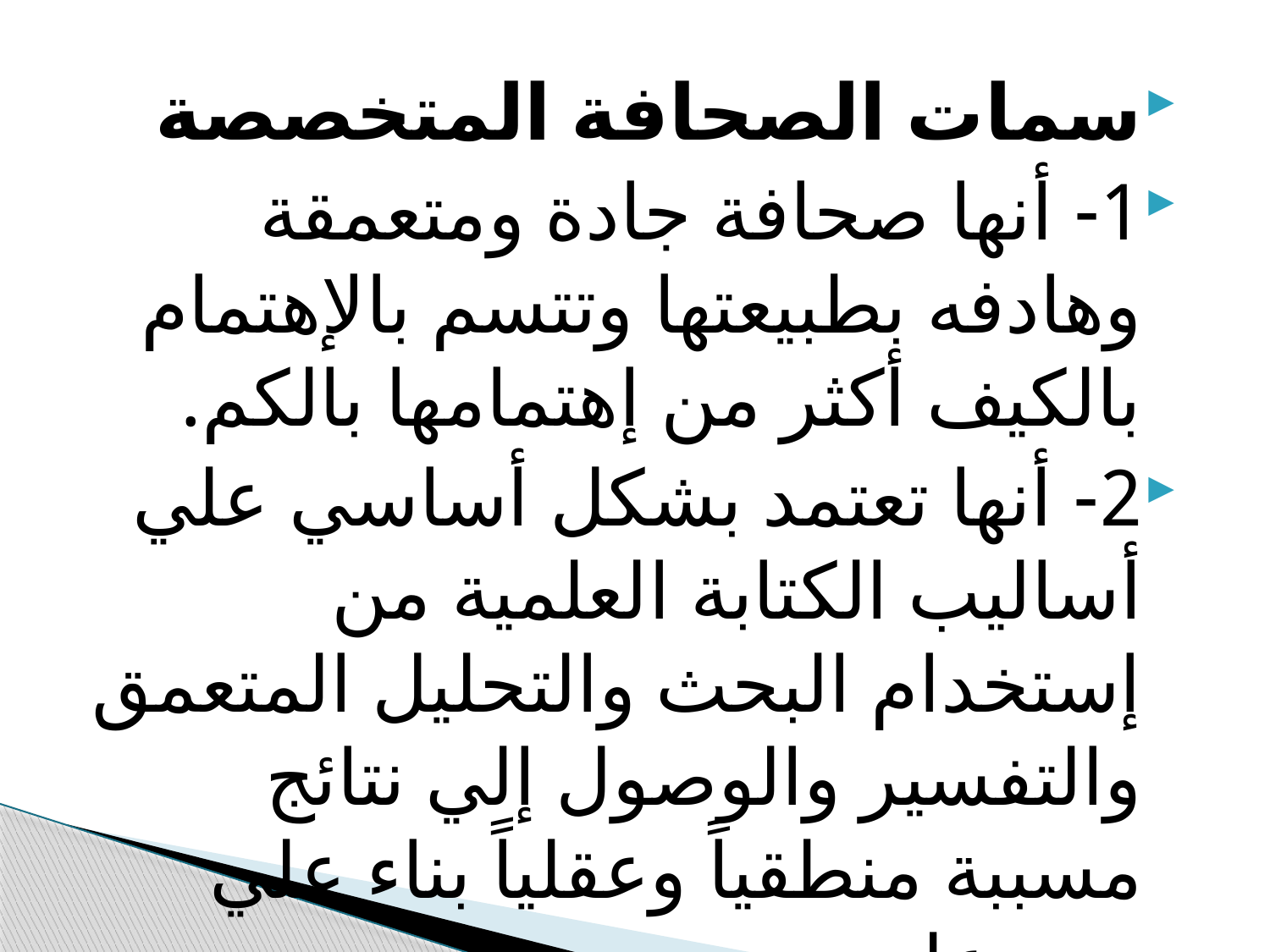

سمات الصحافة المتخصصة
1- أنها صحافة جادة ومتعمقة وهادفه بطبيعتها وتتسم بالإهتمام بالكيف أكثر من إهتمامها بالكم.
2- أنها تعتمد بشكل أساسي علي أساليب الكتابة العلمية من إستخدام البحث والتحليل المتعمق والتفسير والوصول إلي نتائج مسببة منطقياً وعقلياً بناء علي سند علمي صحيح.